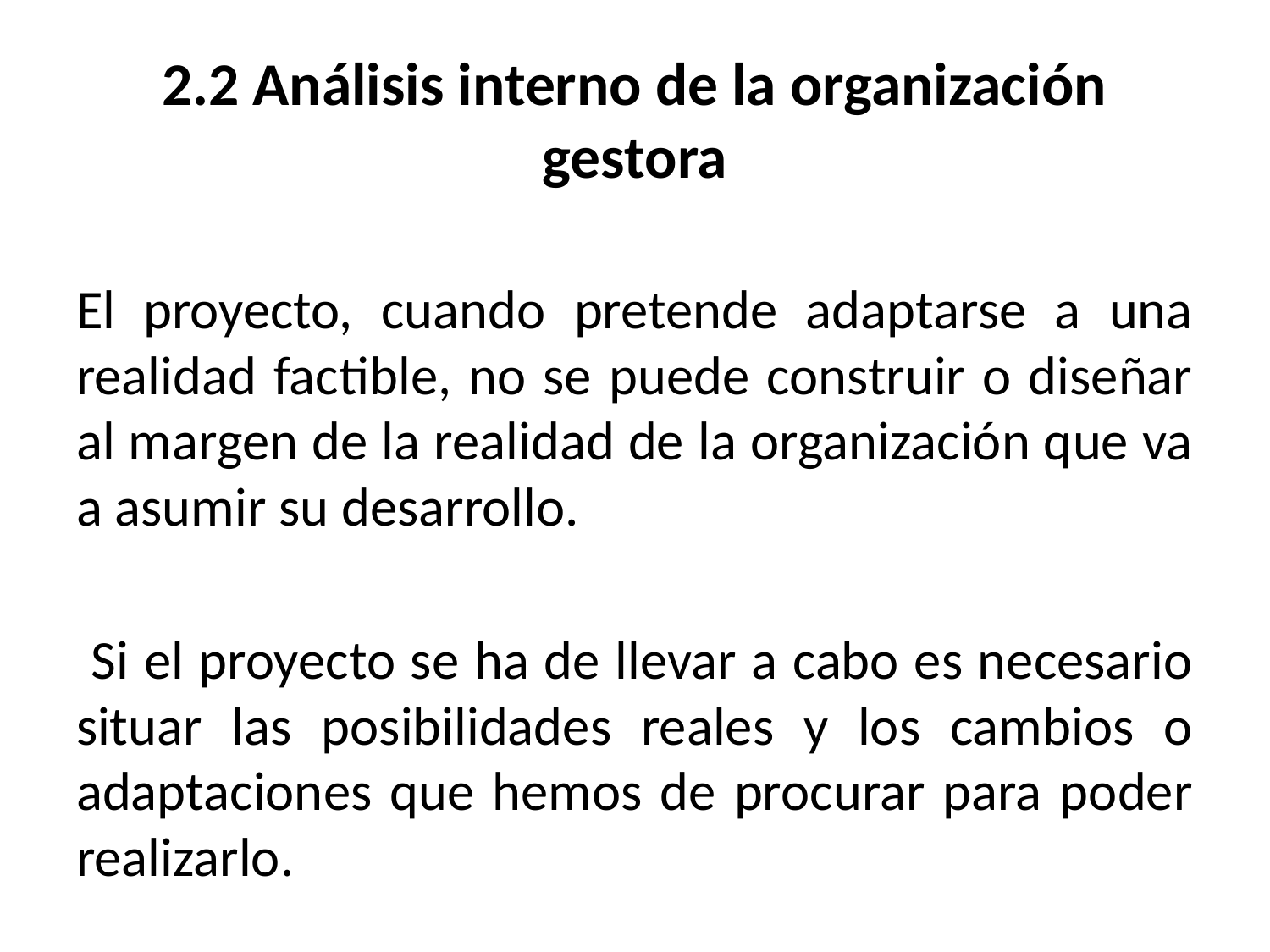

# 2.2 Análisis interno de la organización gestora
El proyecto, cuando pretende adaptarse a una realidad factible, no se puede construir o diseñar al margen de la realidad de la organización que va a asumir su desarrollo.

 Si el proyecto se ha de llevar a cabo es necesario situar las posibilidades reales y los cambios o adaptaciones que hemos de procurar para poder realizarlo.